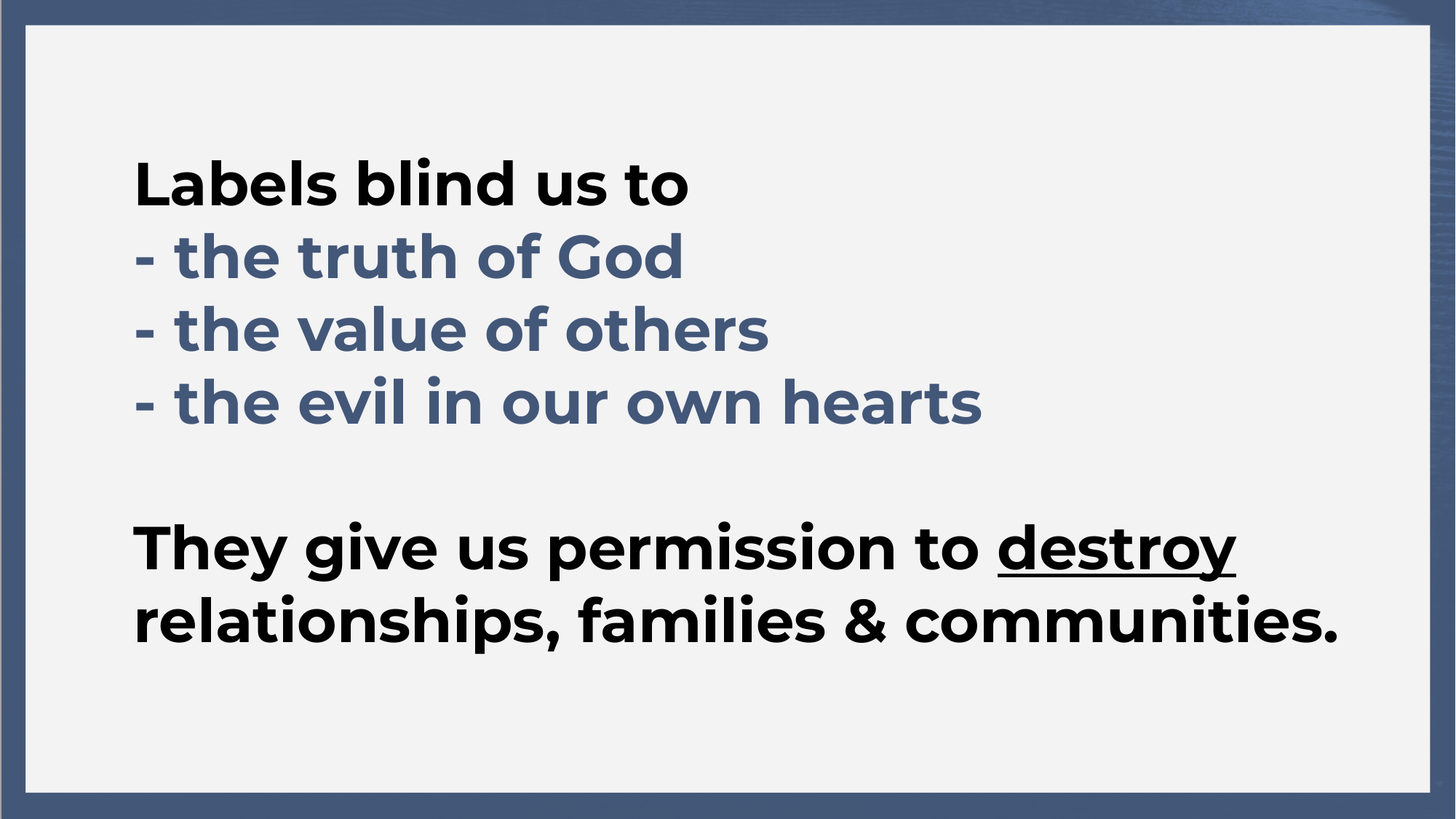

Labels blind us to
- the truth of God
- the value of others
- the evil in our own hearts

They give us permission to destroy relationships, families & communities.